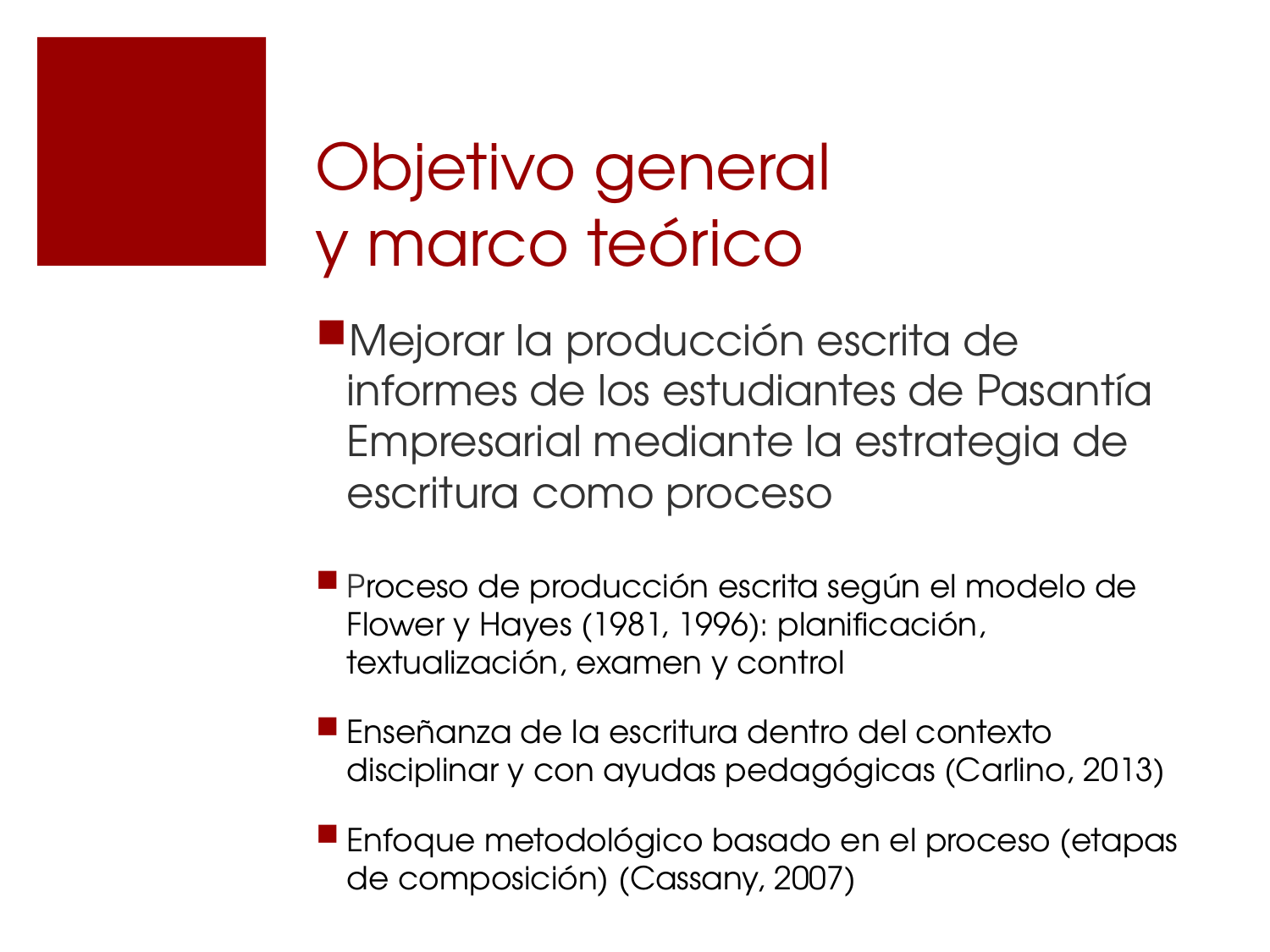

# Objetivo general y marco teórico
Mejorar la producción escrita de informes de los estudiantes de Pasantía Empresarial mediante la estrategia de escritura como proceso
Proceso de producción escrita según el modelo de Flower y Hayes (1981, 1996): planificación, textualización, examen y control
Enseñanza de la escritura dentro del contexto disciplinar y con ayudas pedagógicas (Carlino, 2013)
Enfoque metodológico basado en el proceso (etapas de composición) (Cassany, 2007)